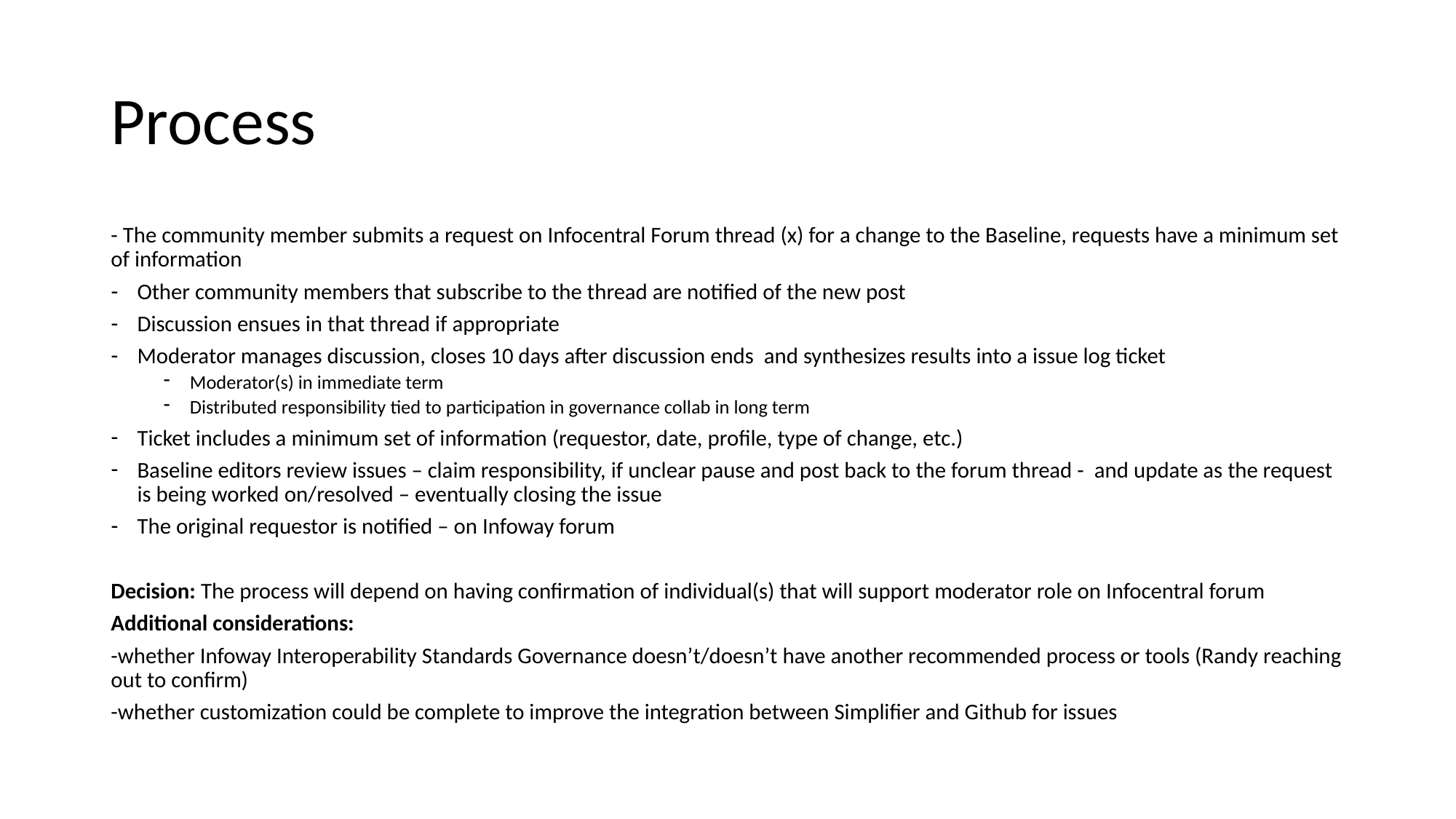

# Process
- The community member submits a request on Infocentral Forum thread (x) for a change to the Baseline, requests have a minimum set of information
Other community members that subscribe to the thread are notified of the new post
Discussion ensues in that thread if appropriate
Moderator manages discussion, closes 10 days after discussion ends  and synthesizes results into a issue log ticket
Moderator(s) in immediate term
Distributed responsibility tied to participation in governance collab in long term
Ticket includes a minimum set of information (requestor, date, profile, type of change, etc.)
Baseline editors review issues – claim responsibility, if unclear pause and post back to the forum thread -  and update as the request is being worked on/resolved – eventually closing the issue
The original requestor is notified – on Infoway forum

Decision: The process will depend on having confirmation of individual(s) that will support moderator role on Infocentral forum
Additional considerations:
-whether Infoway Interoperability Standards Governance doesn’t/doesn’t have another recommended process or tools (Randy reaching out to confirm)
-whether customization could be complete to improve the integration between Simplifier and Github for issues